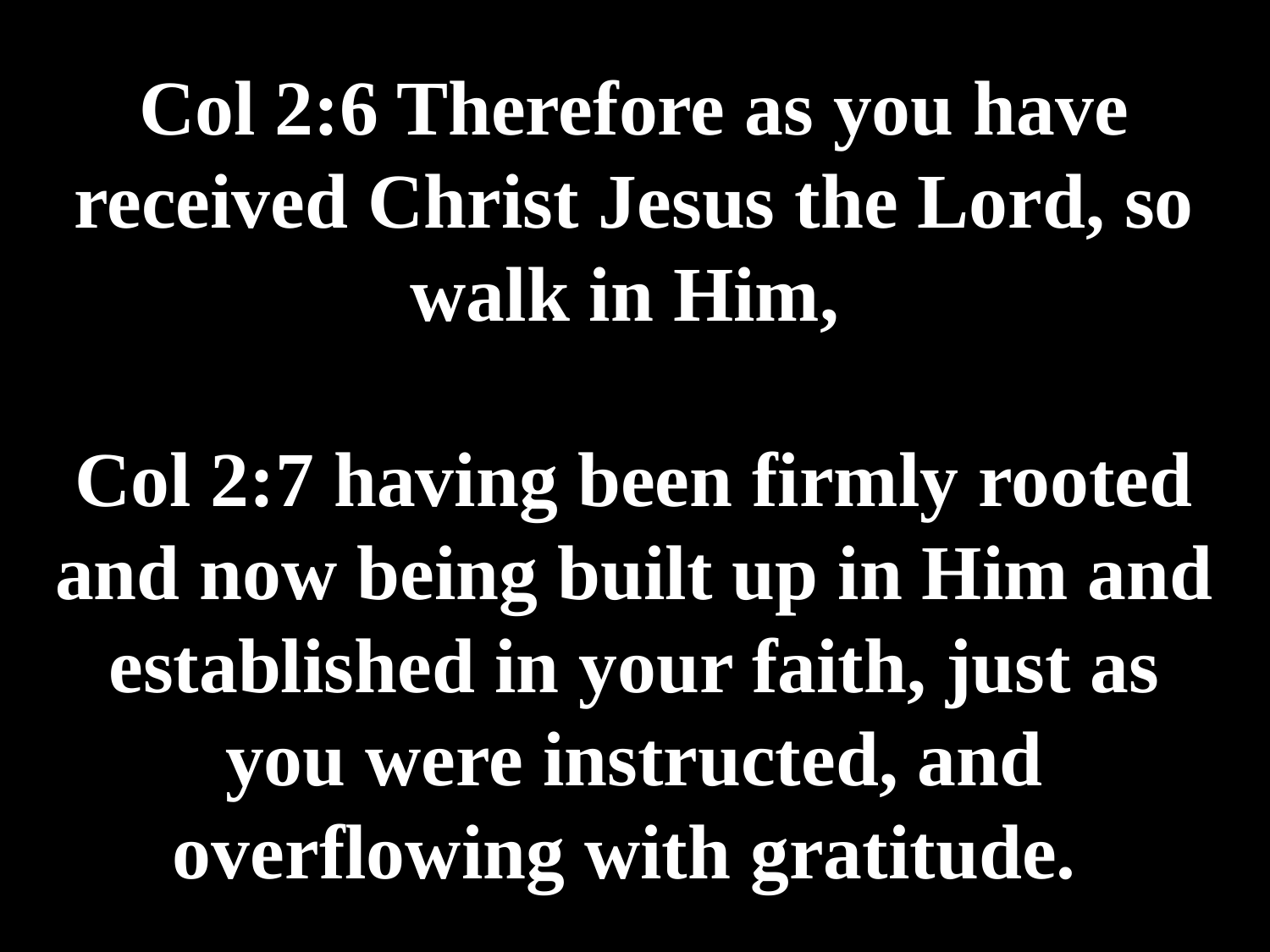

# Col 2:6 Therefore as you have received Christ Jesus the Lord, so walk in Him, Col 2:7 having been firmly rooted and now being built up in Him and established in your faith, just as you were instructed, and overflowing with gratitude.